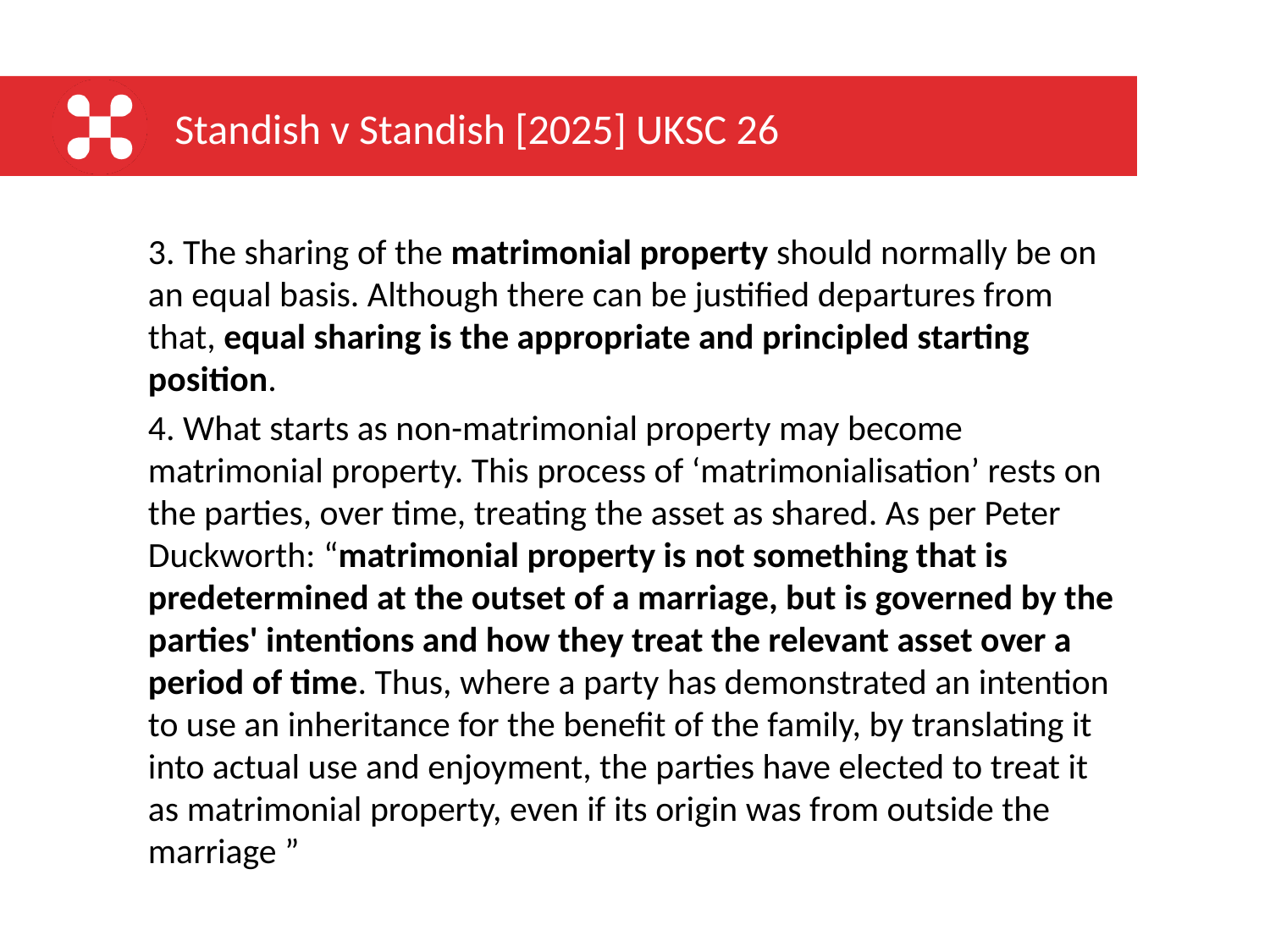

Standish v Standish [2025] UKSC 26

3. The sharing of the matrimonial property should normally be on an equal basis. Although there can be justified departures from that, equal sharing is the appropriate and principled starting position.
4. What starts as non-matrimonial property may become matrimonial property. This process of ‘matrimonialisation’ rests on the parties, over time, treating the asset as shared. As per Peter Duckworth: “matrimonial property is not something that is predetermined at the outset of a marriage, but is governed by the parties' intentions and how they treat the relevant asset over a period of time. Thus, where a party has demonstrated an intention to use an inheritance for the benefit of the family, by translating it into actual use and enjoyment, the parties have elected to treat it as matrimonial property, even if its origin was from outside the marriage ”